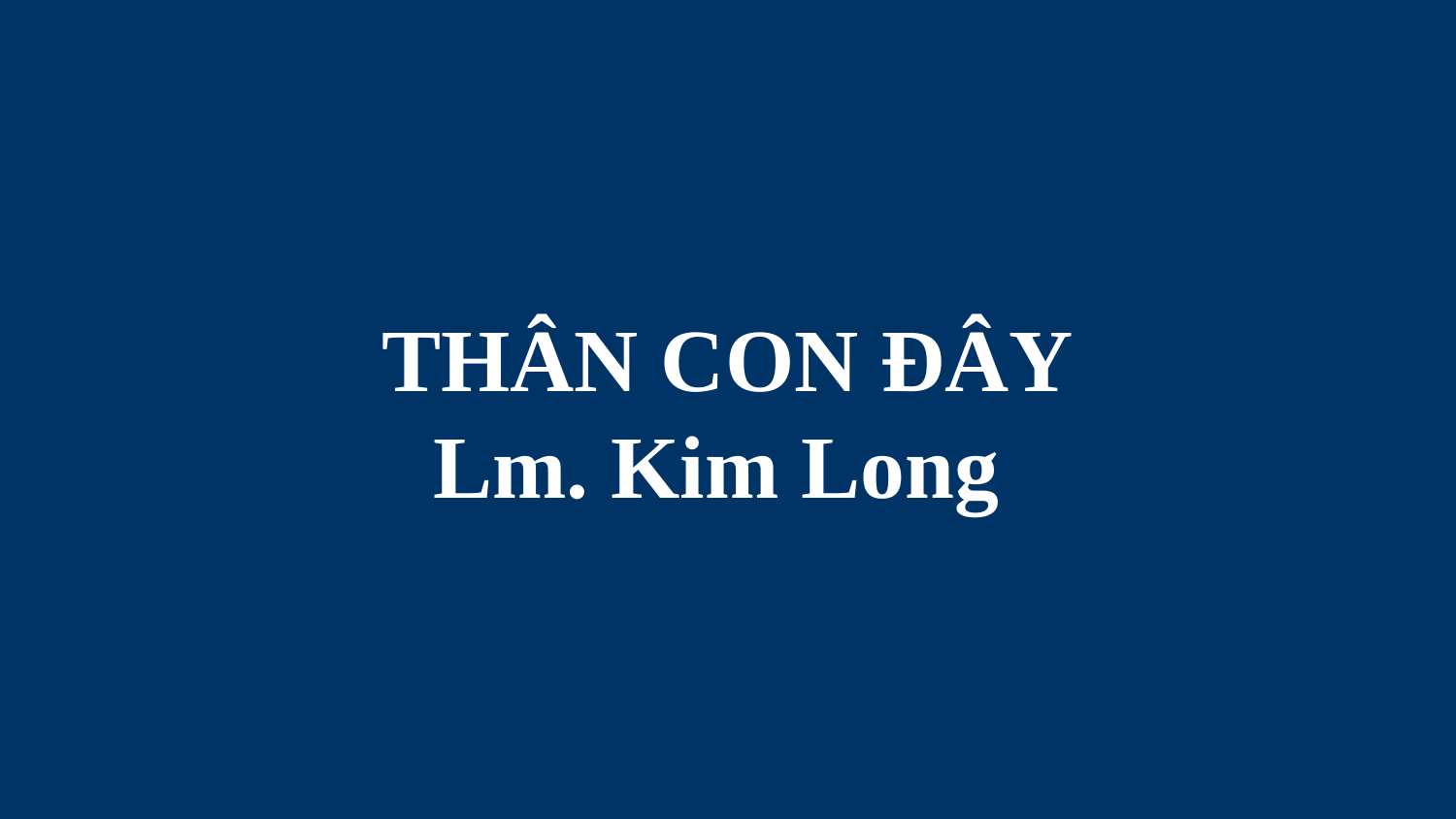

# THÂN CON ĐÂY Lm. Kim Long